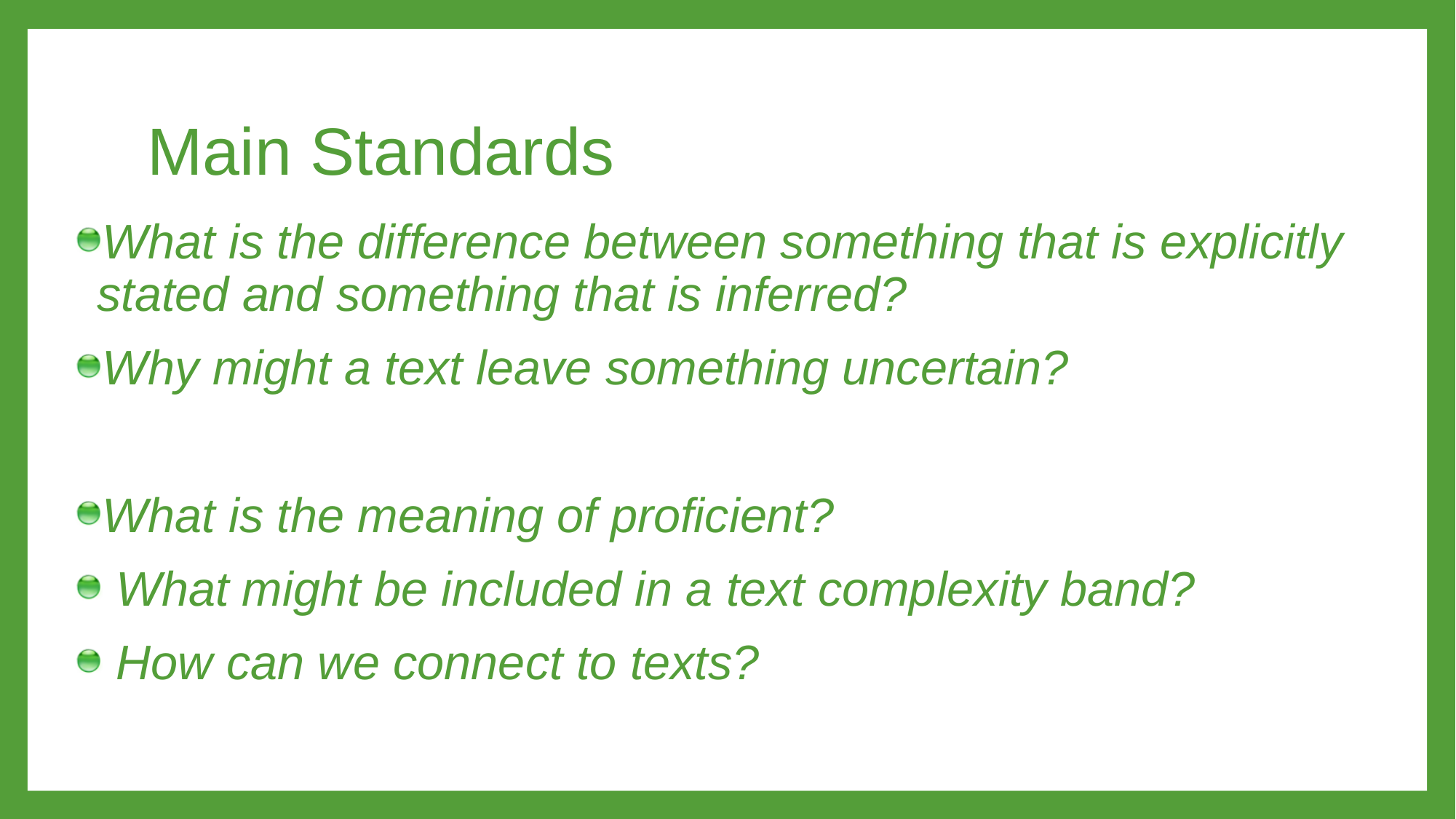

# Main Standards
What is the difference between something that is explicitly stated and something that is inferred?
Why might a text leave something uncertain?

What is the meaning of proficient?
 What might be included in a text complexity band?
 How can we connect to texts?